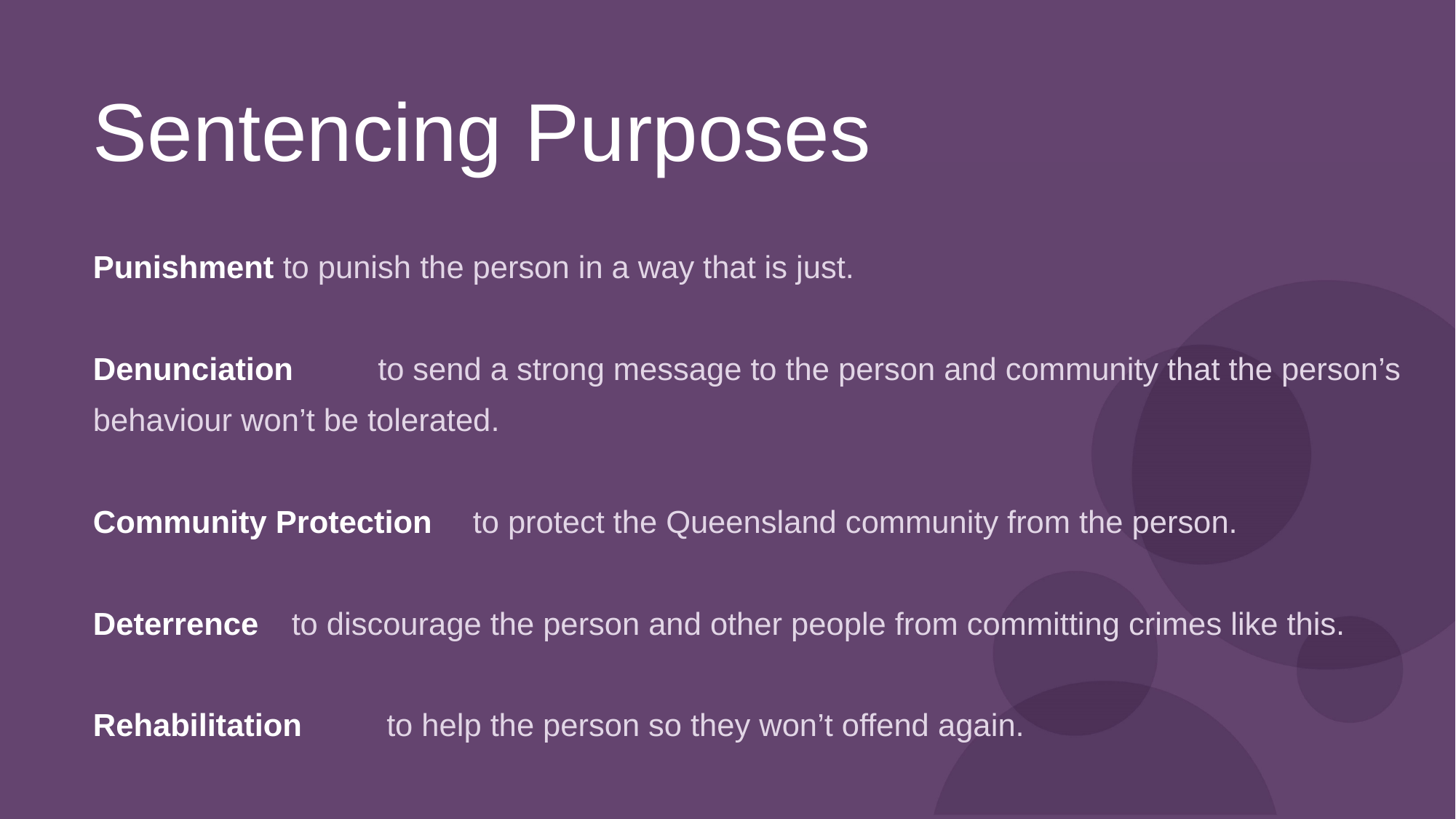

Sentencing Purposes
Punishment	to punish the person in a way that is just.

Denunciation	to send a strong message to the person and community that the person’s behaviour won’t be tolerated.

Community Protection	to protect the Queensland community from the person.

Deterrence 	 to discourage the person and other people from committing crimes like this.

Rehabilitation	 to help the person so they won’t offend again.